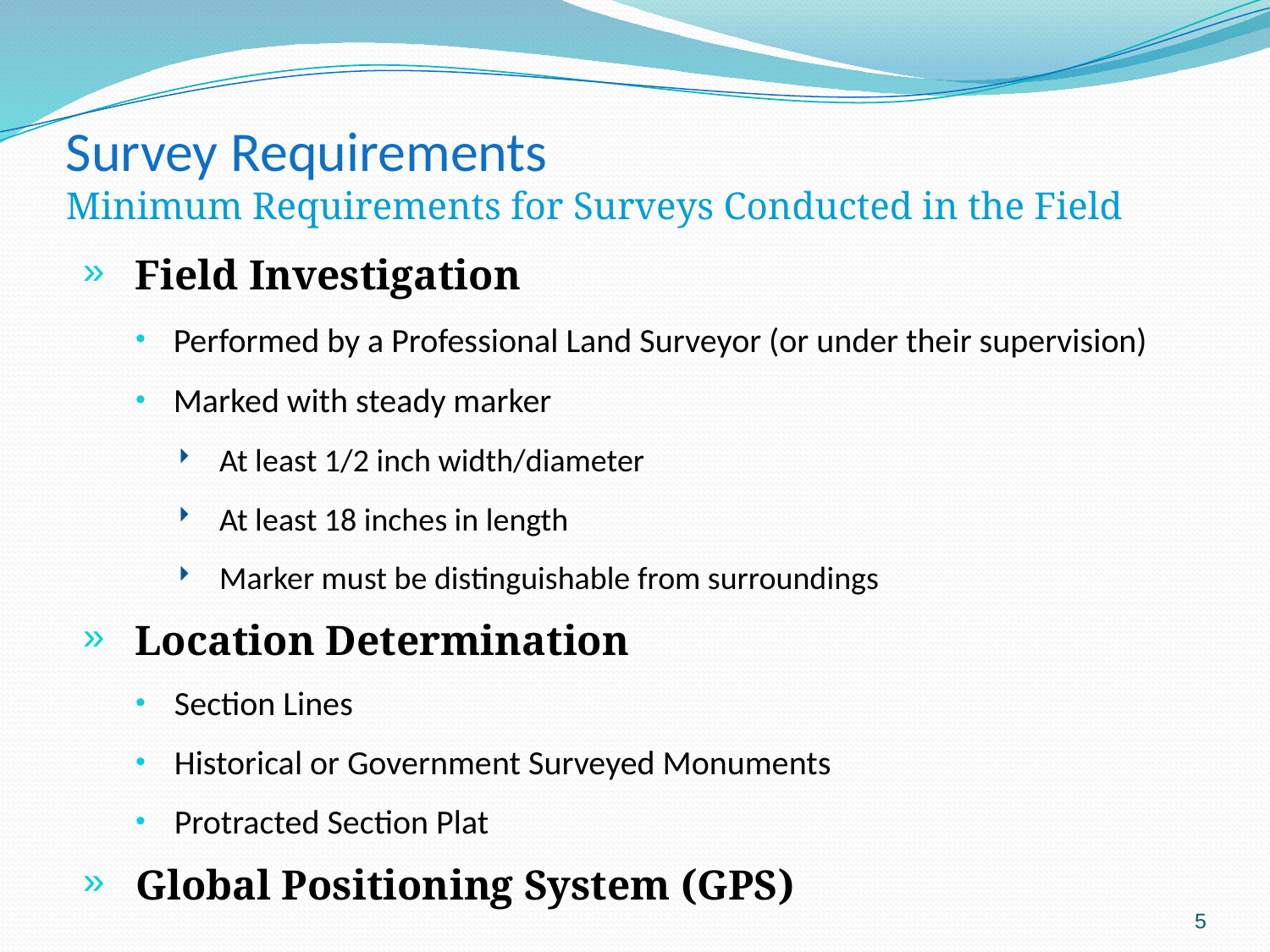

# Survey Requirements Minimum Requirements for Surveys Conducted in the Field
Field Investigation
Performed by a Professional Land Surveyor (or under their supervision)
Marked with steady marker
At least 1/2 inch width/diameter
At least 18 inches in length
Marker must be distinguishable from surroundings
Location Determination
Section Lines
Historical or Government Surveyed Monuments
Protracted Section Plat
Global Positioning System (GPS)
5